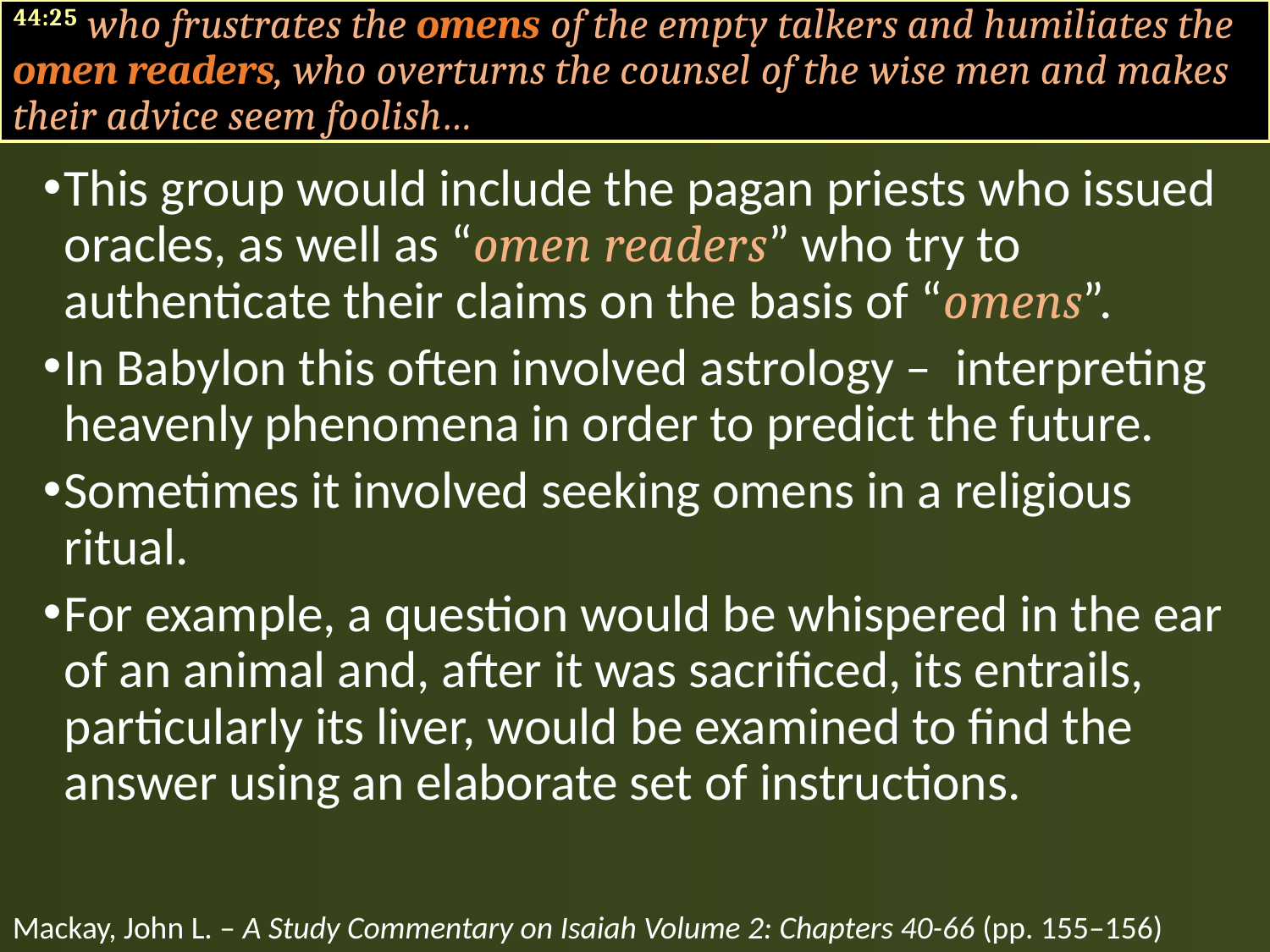

44:25 who frustrates the omens of the empty talkers and humiliates the omen readers, who overturns the counsel of the wise men and makes their advice seem foolish…
This group would include the pagan priests who issued oracles, as well as “omen readers” who try to authenticate their claims on the basis of “omens”.
In Babylon this often involved astrology –  interpreting heavenly phenomena in order to predict the future.
Sometimes it involved seeking omens in a religious ritual.
For example, a question would be whispered in the ear of an animal and, after it was sacrificed, its entrails, particularly its liver, would be examined to find the answer using an elaborate set of instructions.
Mackay, John L. – A Study Commentary on Isaiah Volume 2: Chapters 40-66 (pp. 155–156)